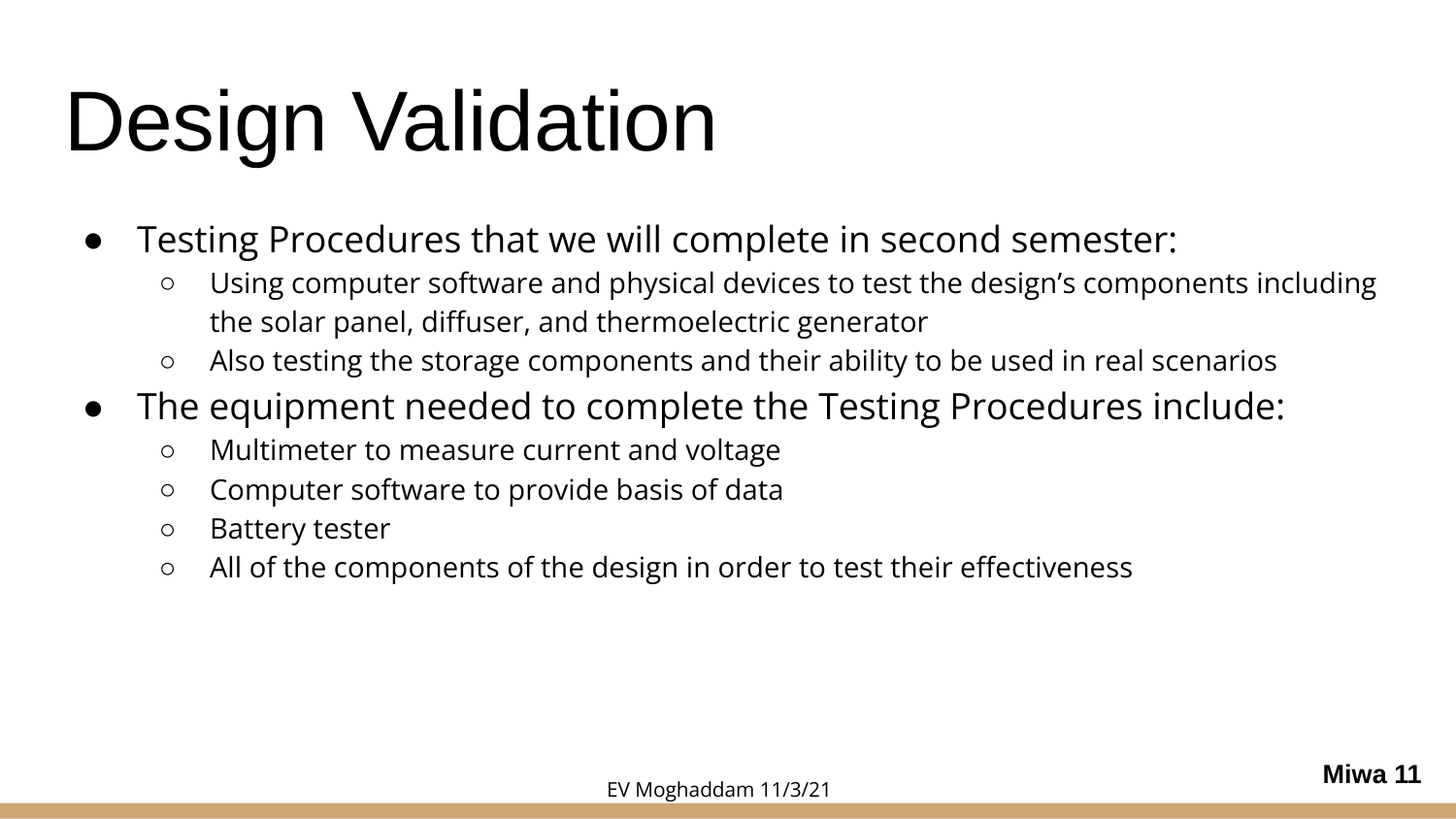

# Design Validation
Testing Procedures that we will complete in second semester:
Using computer software and physical devices to test the design’s components including the solar panel, diffuser, and thermoelectric generator
Also testing the storage components and their ability to be used in real scenarios
The equipment needed to complete the Testing Procedures include:
Multimeter to measure current and voltage
Computer software to provide basis of data
Battery tester
All of the components of the design in order to test their effectiveness
Miwa 11
EV Moghaddam 11/3/21